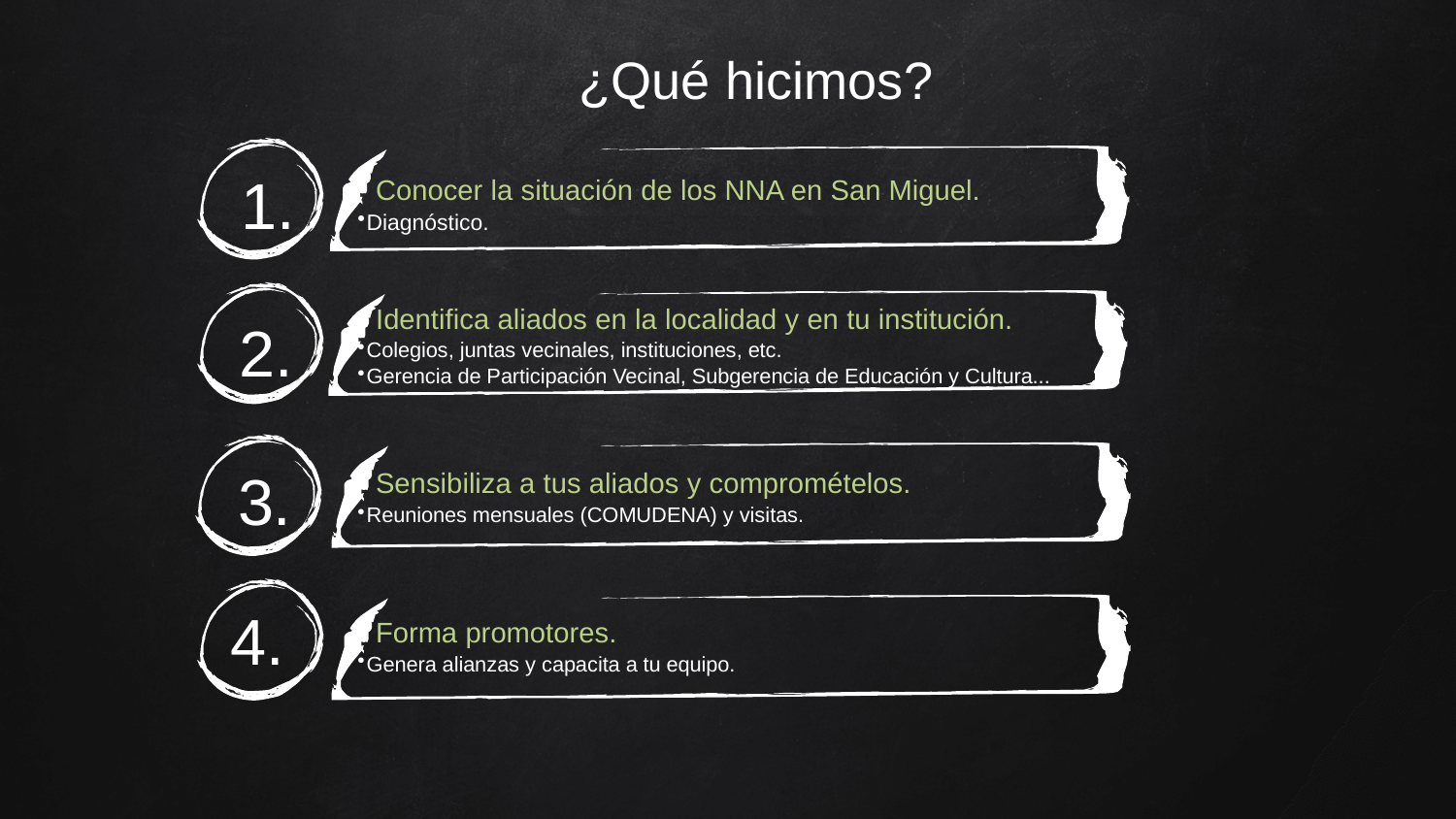

# ¿Qué hicimos?

Conocer la situación de los NNA en San Miguel.
Diagnóstico.
1.

Identifica aliados en la localidad y en tu institución.
Colegios, juntas vecinales, instituciones, etc.
Gerencia de Participación Vecinal, Subgerencia de Educación y Cultura...
2.

Sensibiliza a tus aliados y compromételos.
Reuniones mensuales (COMUDENA) y visitas.
3.

4.

Forma promotores.
Genera alianzas y capacita a tu equipo.